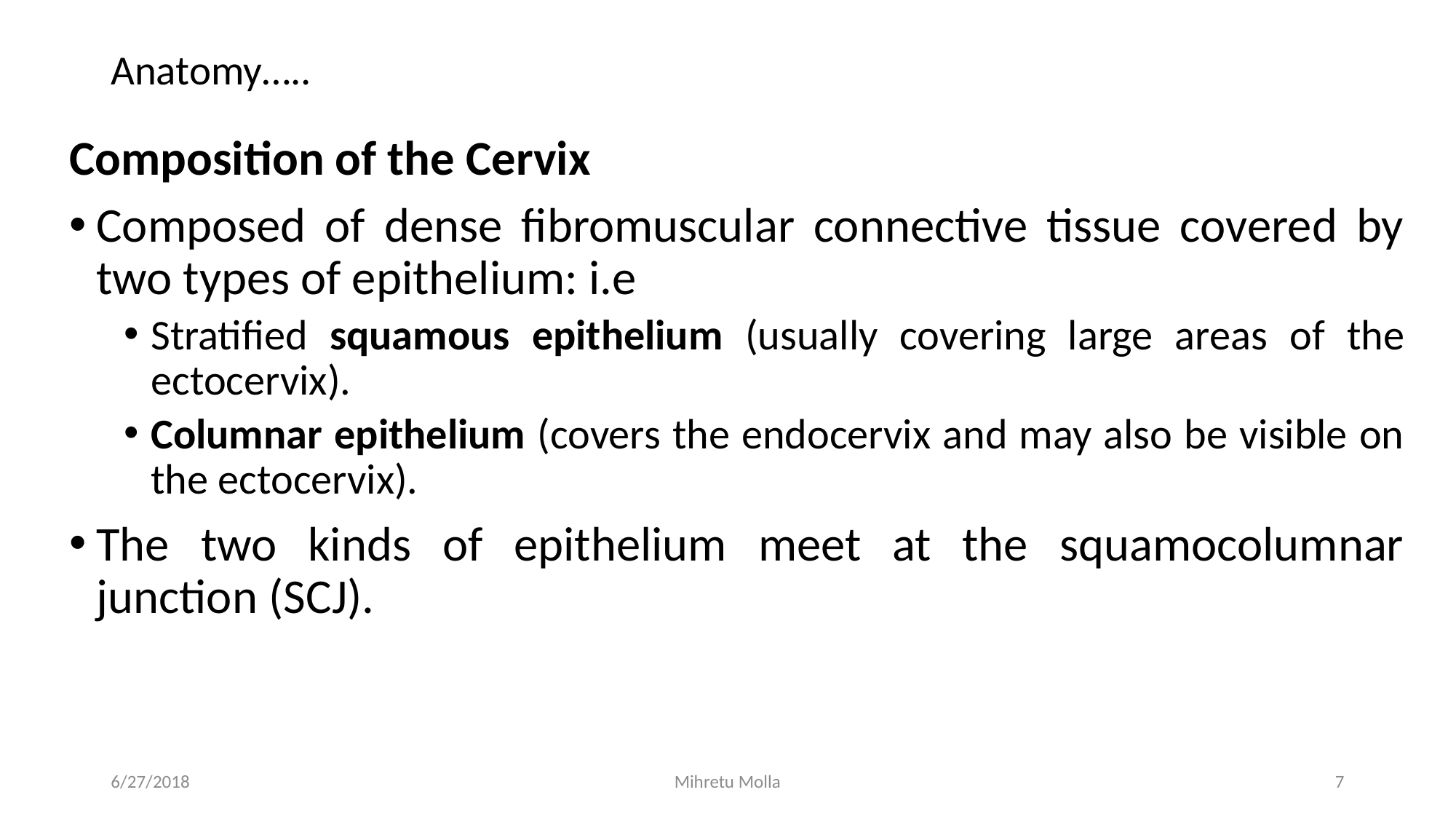

# Anatomy…..
Composition of the Cervix
Composed of dense fibromuscular connective tissue covered by two types of epithelium: i.e
Stratified squamous epithelium (usually covering large areas of the ectocervix).
Columnar epithelium (covers the endocervix and may also be visible on the ectocervix).
The two kinds of epithelium meet at the squamocolumnar junction (SCJ).
6/27/2018
Mihretu Molla
7